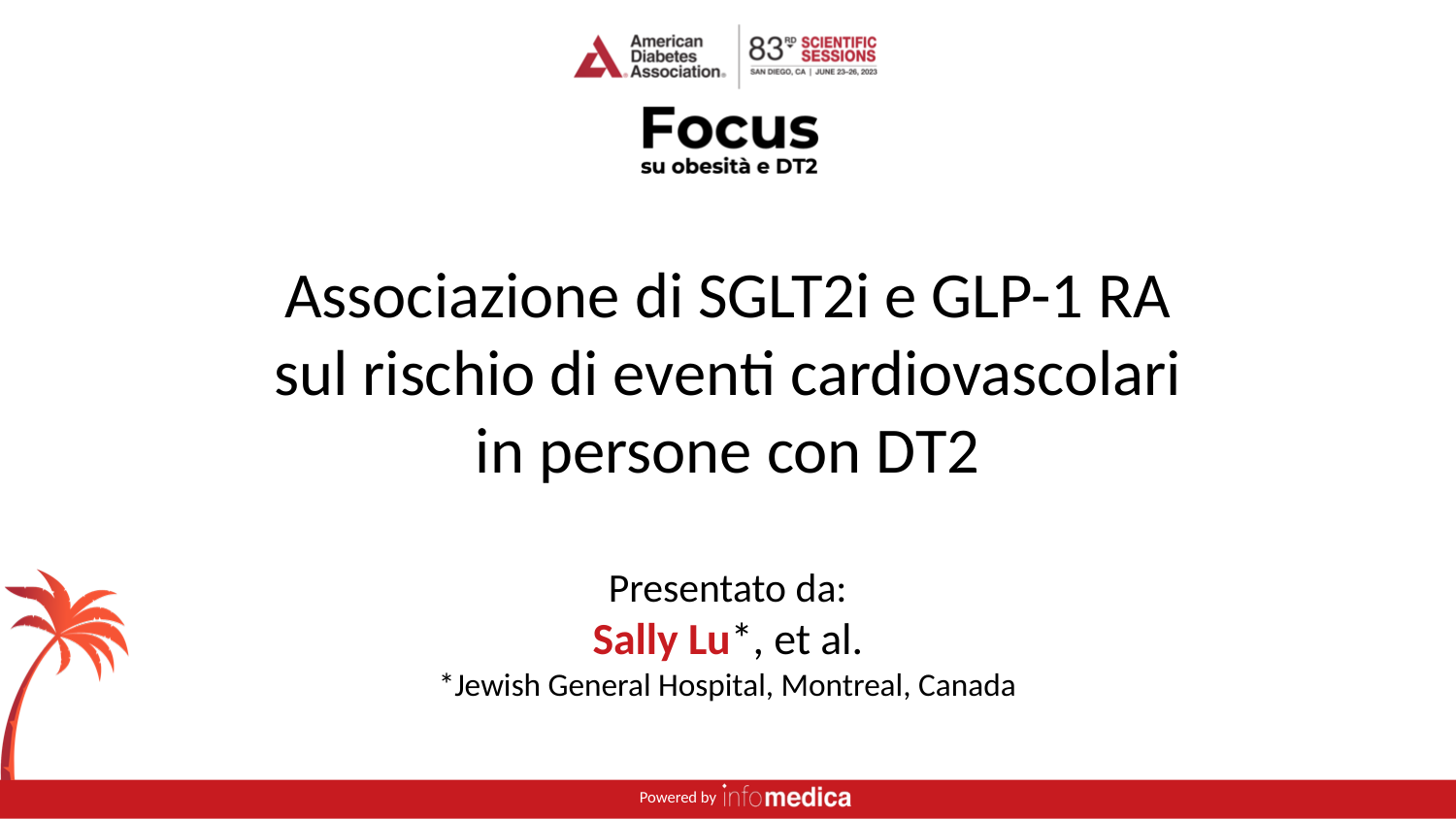

Associazione di SGLT2i e GLP-1 RA
sul rischio di eventi cardiovascolari
in persone con DT2
Presentato da:
Sally Lu*, et al.
*Jewish General Hospital, Montreal, Canada